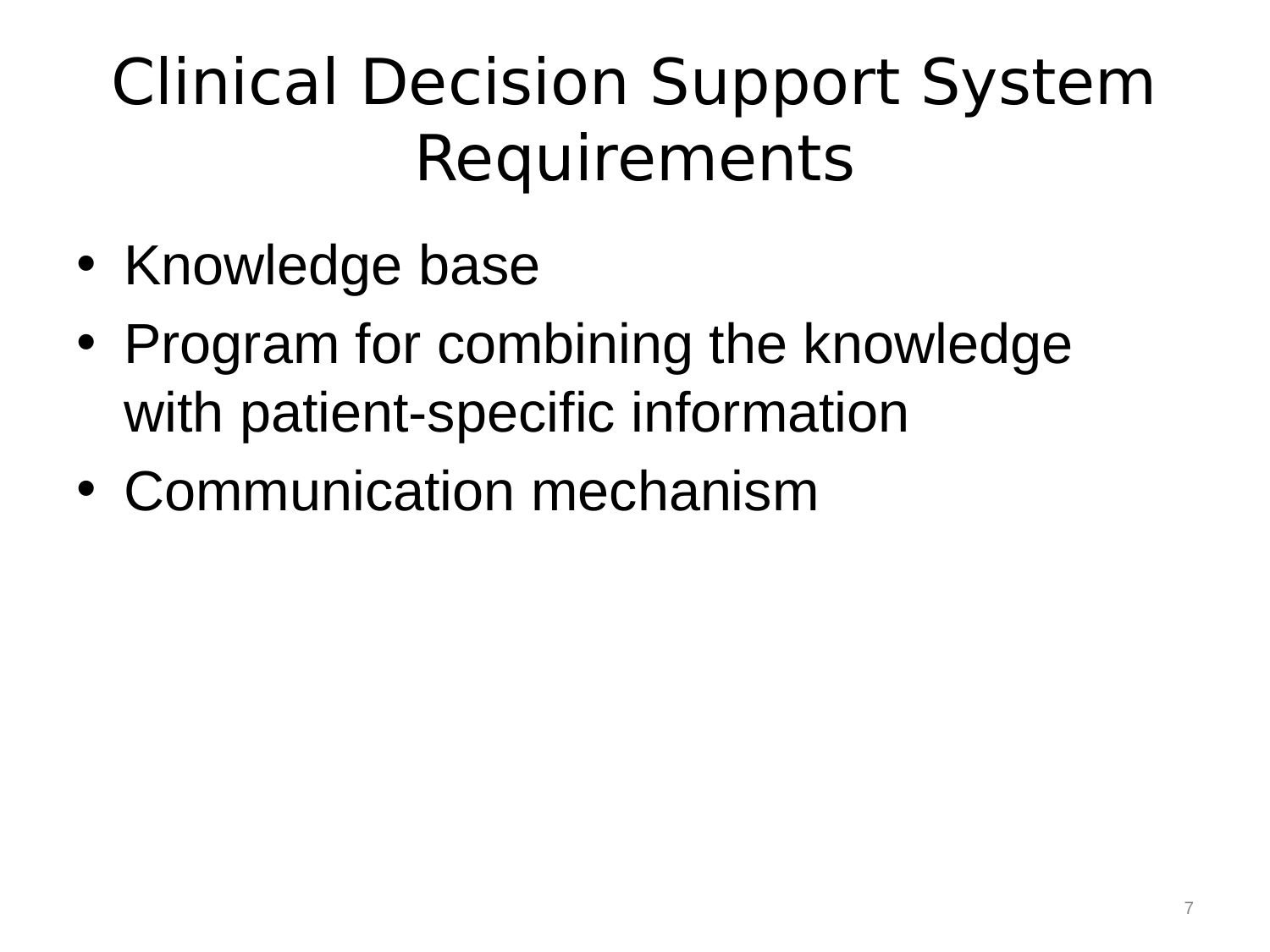

# Clinical Decision Support System Requirements
Knowledge base
Program for combining the knowledge
with patient-specific information
Communication mechanism

7